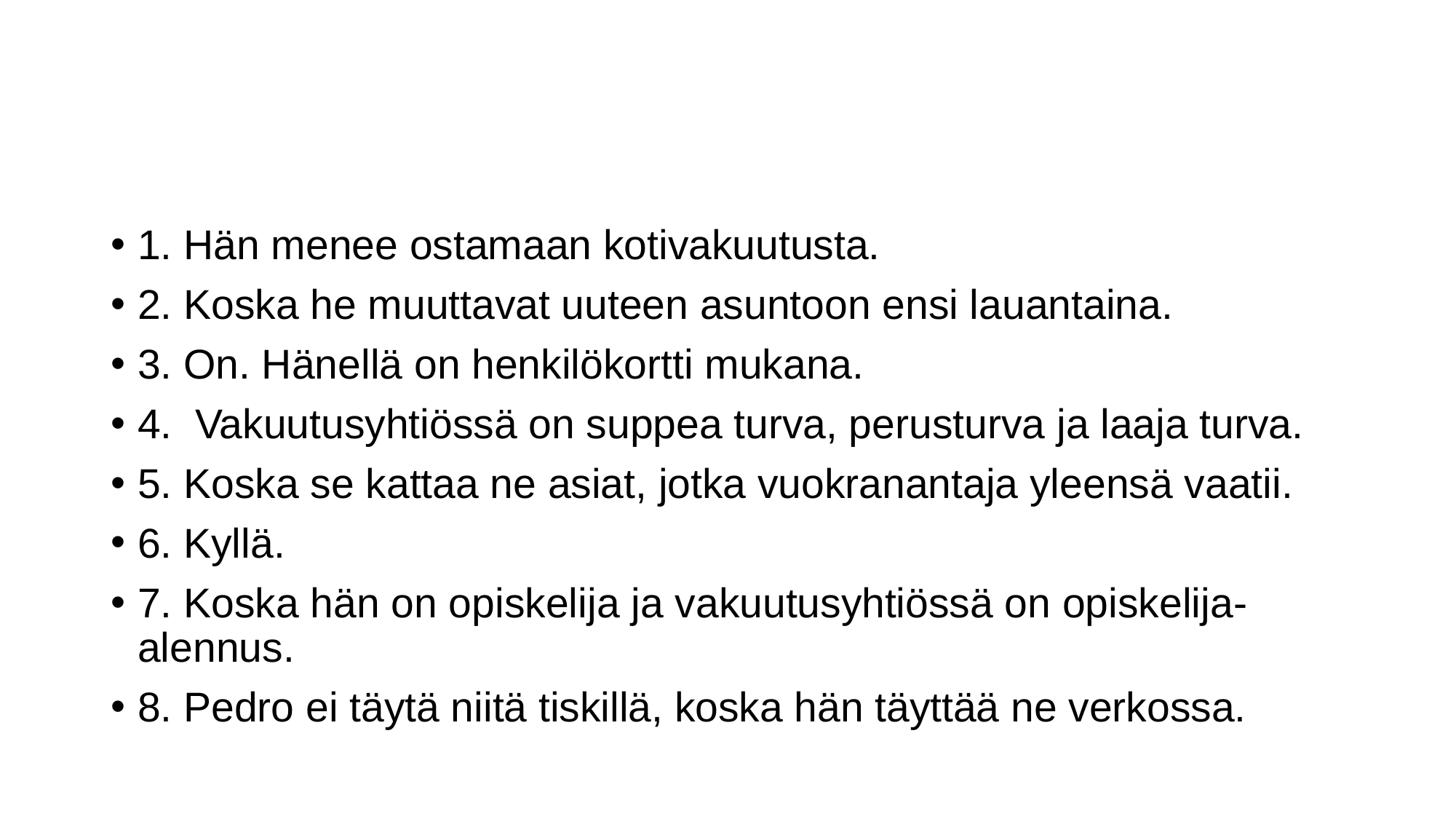

#
1. Hän menee ostamaan kotivakuutusta.
2. Koska he muuttavat uuteen asuntoon ensi lauantaina.
3. On. Hänellä on henkilökortti mukana.
4.  Vakuutusyhtiössä on suppea turva, perusturva ja laaja turva.
5. Koska se kattaa ne asiat, jotka vuokranantaja yleensä vaatii.
6. Kyllä.
7. Koska hän on opiskelija ja vakuutusyhtiössä on opiskelija-alennus.
8. Pedro ei täytä niitä tiskillä, koska hän täyttää ne verkossa.